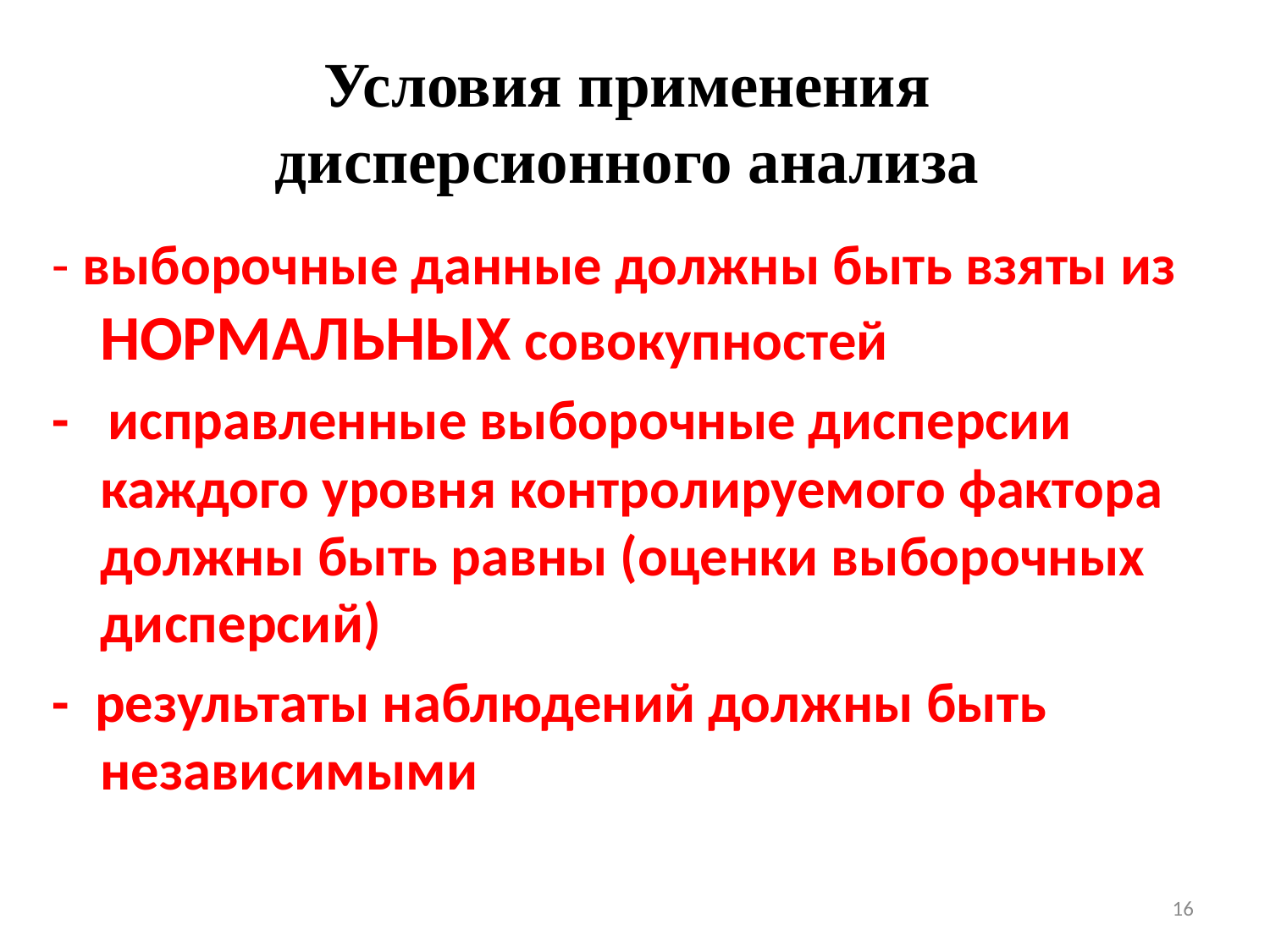

# Условия применения дисперсионного анализа
- выборочные данные должны быть взяты из НОРМАЛЬНЫХ совокупностей
-   исправленные выборочные дисперсии каждого уровня контролируемого фактора должны быть равны (оценки выборочных дисперсий)
-  результаты наблюдений должны быть независимыми

16